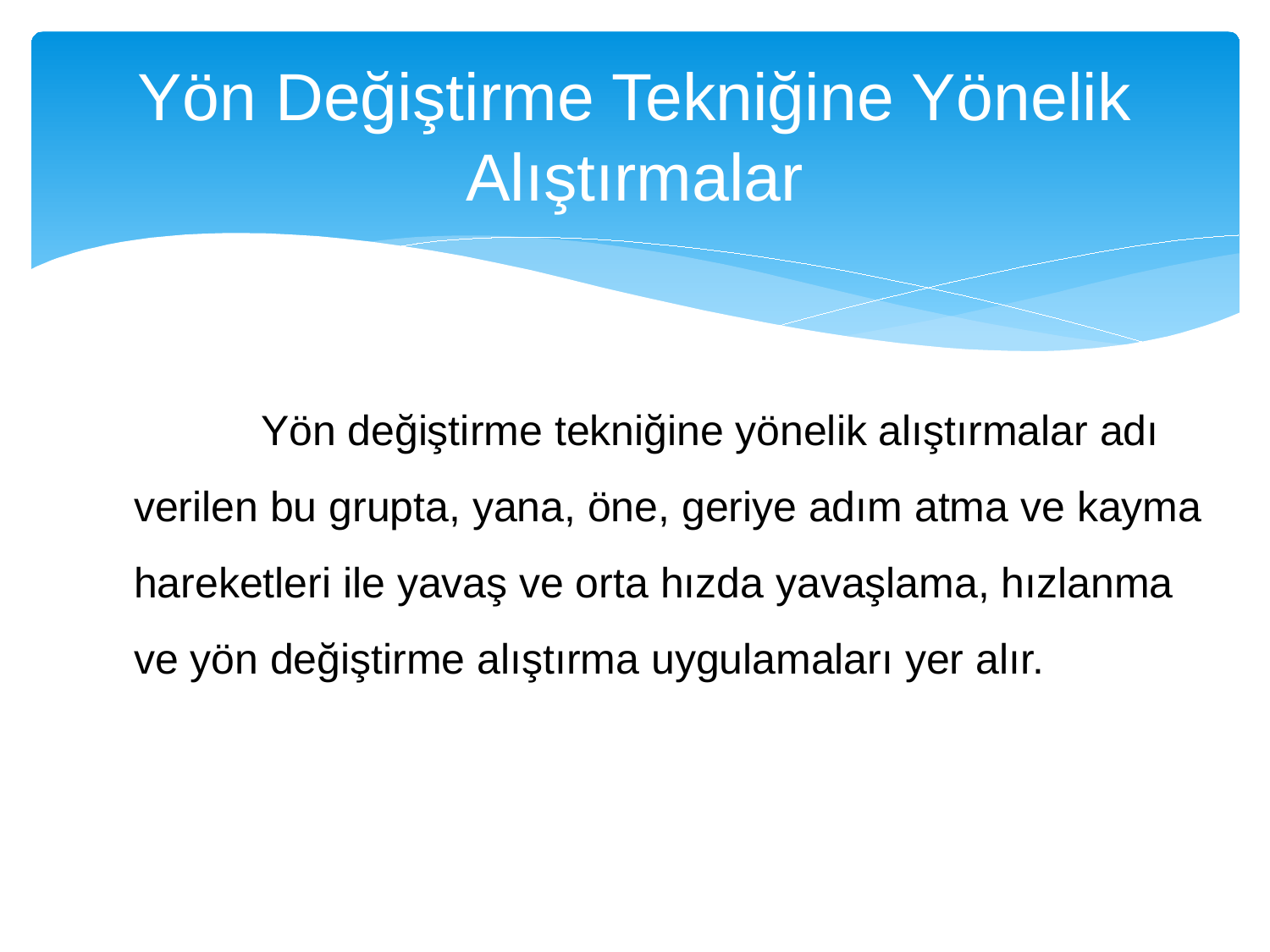

# Yön Değiştirme Tekniğine Yönelik Alıştırmalar
	Yön değiştirme tekniğine yönelik alıştırmalar adı verilen bu grupta, yana, öne, geriye adım atma ve kayma hareketleri ile yavaş ve orta hızda yavaşlama, hızlanma ve yön değiştirme alıştırma uygulamaları yer alır.